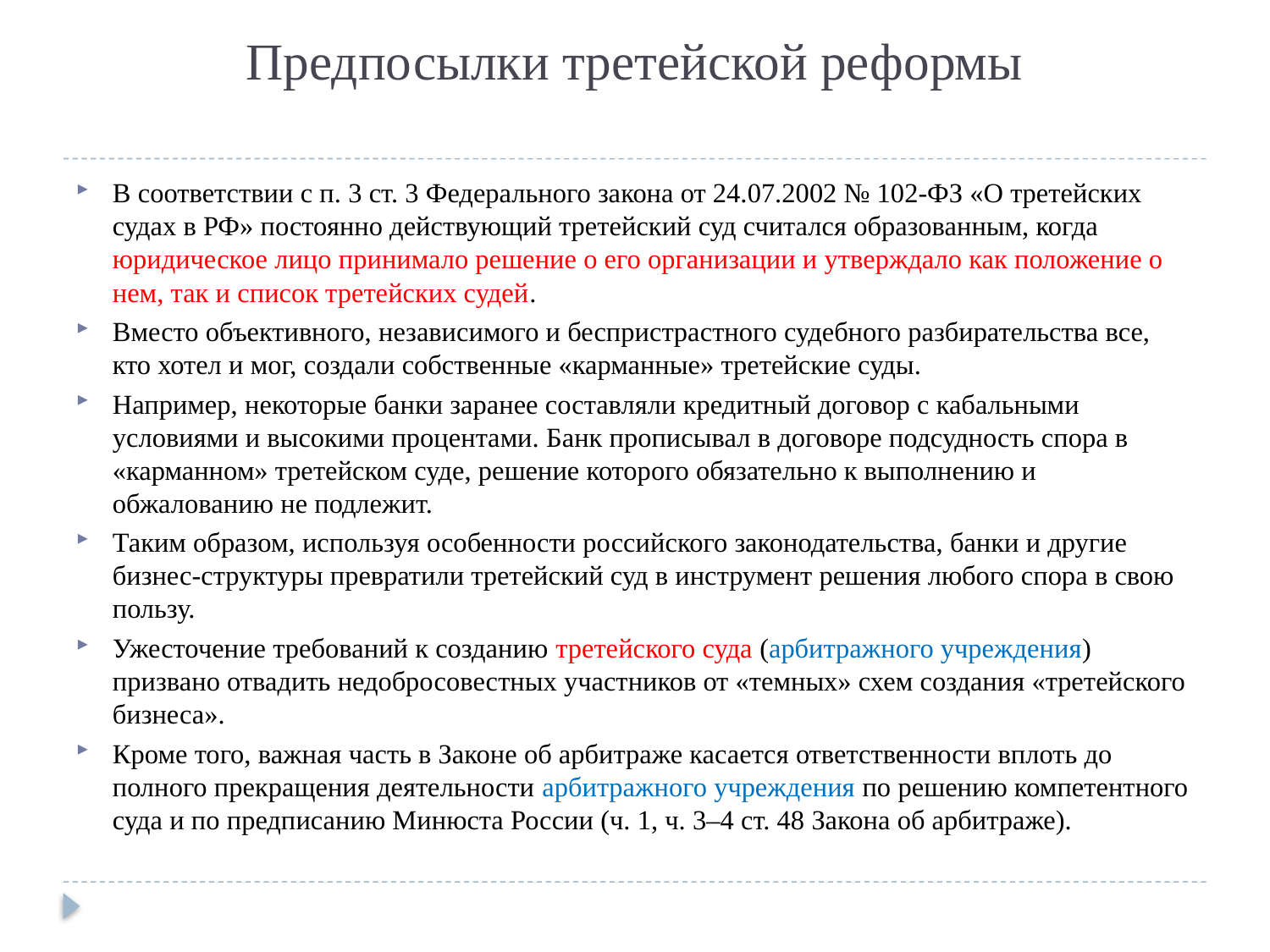

# Предпосылки третейской реформы
В соответствии с п. 3 ст. 3 Федерального закона от 24.07.2002 № 102-ФЗ «О третейских судах в РФ» постоянно действующий третейский суд считался образованным, когда юридическое лицо принимало решение о его организации и утверждало как положение о нем, так и список третейских судей.
Вместо объективного, независимого и беспристрастного судебного разбирательства все, кто хотел и мог, создали собственные «карманные» третейские суды.
Например, некоторые банки заранее составляли кредитный договор с кабальными условиями и высокими процентами. Банк прописывал в договоре подсудность спора в «карманном» третейском суде, решение которого обязательно к выполнению и обжалованию не подлежит.
Таким образом, используя особенности российского законодательства, банки и другие бизнес-структуры превратили третейский суд в инструмент решения любого спора в свою пользу.
Ужесточение требований к созданию третейского суда (арбитражного учреждения) призвано отвадить недобросовестных участников от «темных» схем создания «третейского бизнеса».
Кроме того, важная часть в Законе об арбитраже касается ответственности вплоть до полного прекращения деятельности арбитражного учреждения по решению компетентного суда и по предписанию Минюста России (ч. 1, ч. 3–4 ст. 48 Закона об арбитраже).